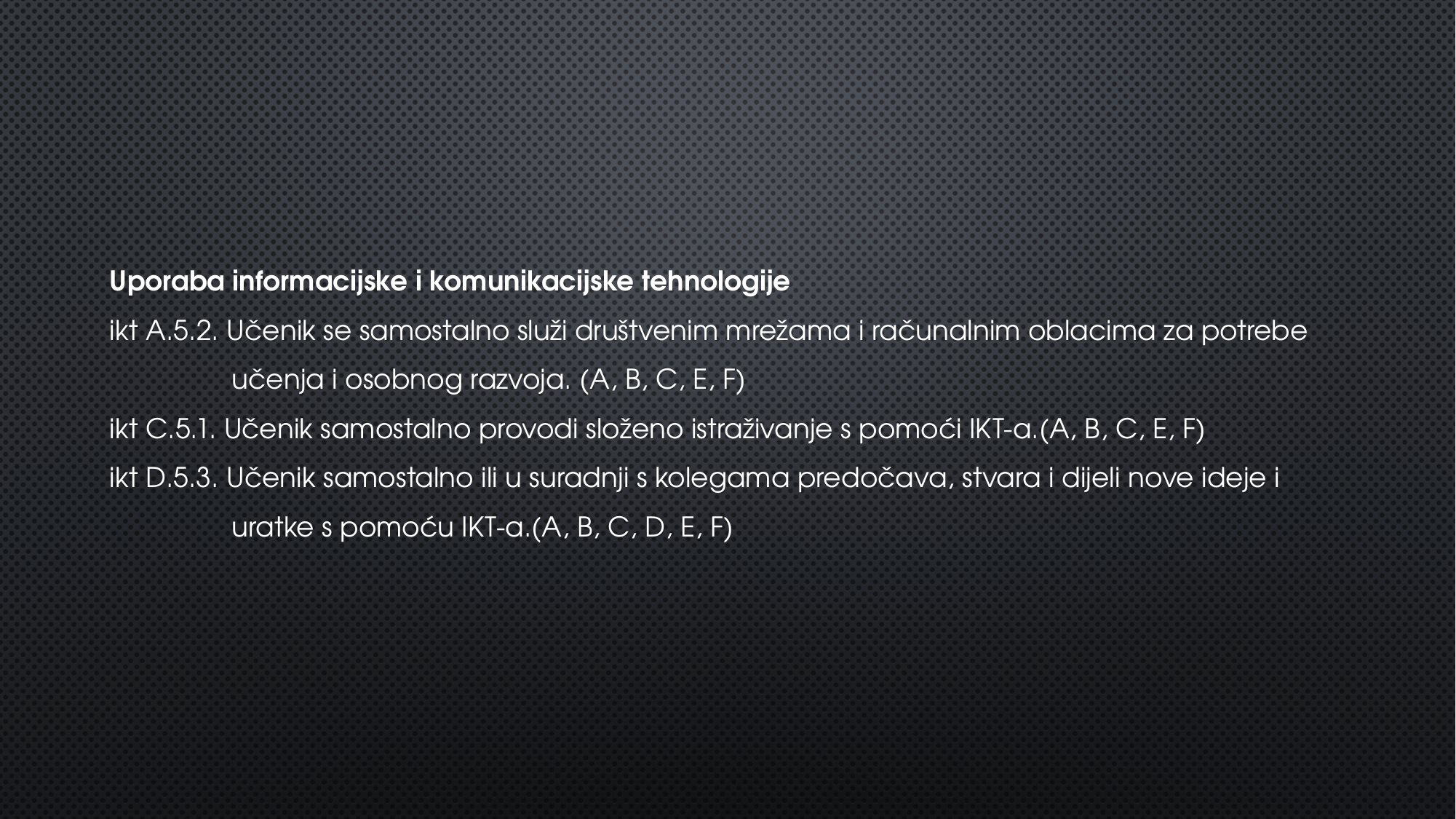

Uporaba informacijske i komunikacijske tehnologije
ikt A.5.2. Učenik se samostalno služi društvenim mrežama i računalnim oblacima za potrebe
                učenja i osobnog razvoja. (A, B, C, E, F)
ikt C.5.1. Učenik samostalno provodi složeno istraživanje s pomoći IKT-a.(A, B, C, E, F)
ikt D.5.3. Učenik samostalno ili u suradnji s kolegama predočava, stvara i dijeli nove ideje i
                uratke s pomoću IKT-a.(A, B, C, D, E, F)